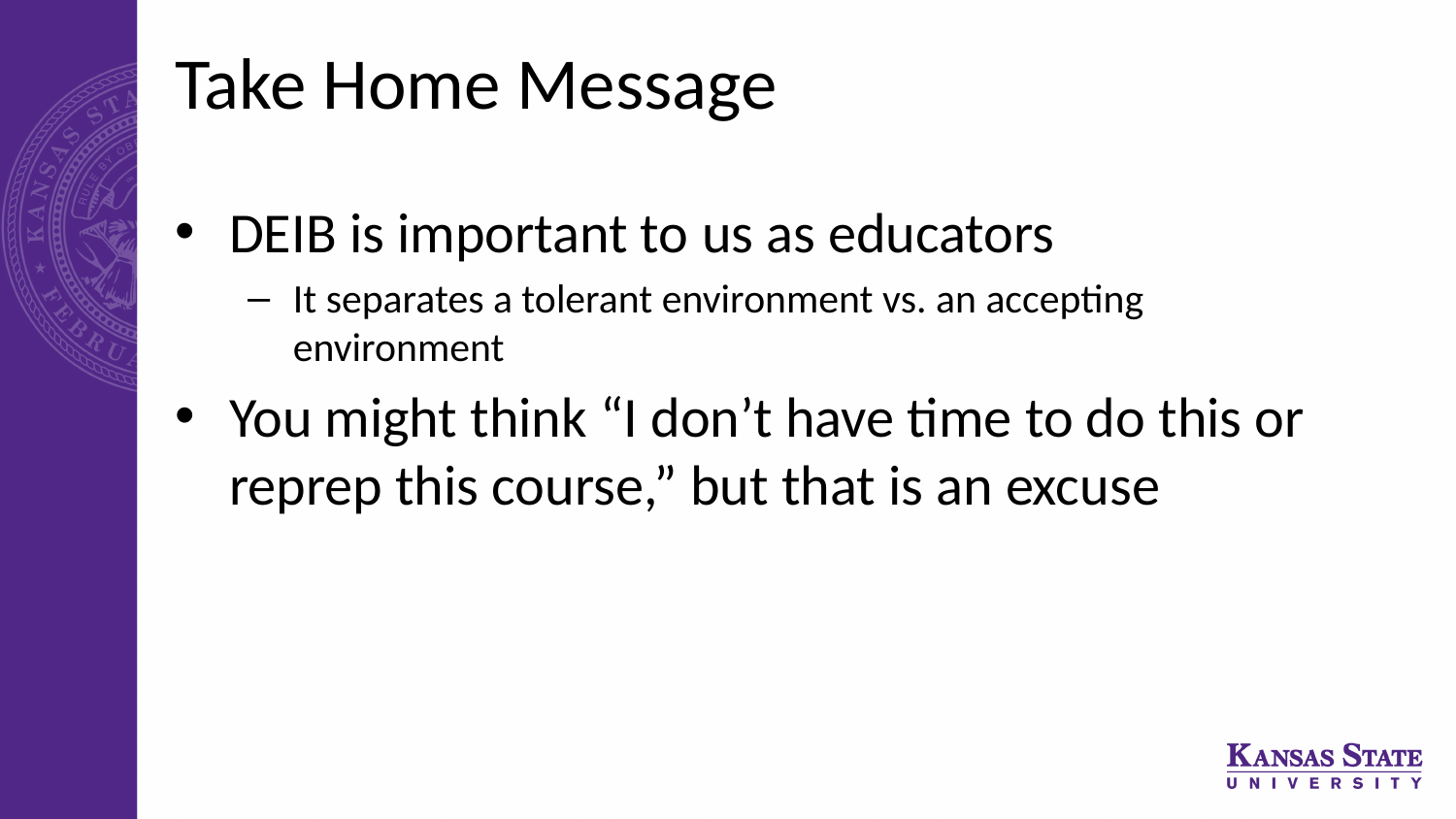

# Take Home Message
DEIB is important to us as educators
It separates a tolerant environment vs. an accepting environment
You might think “I don’t have time to do this or reprep this course,” but that is an excuse